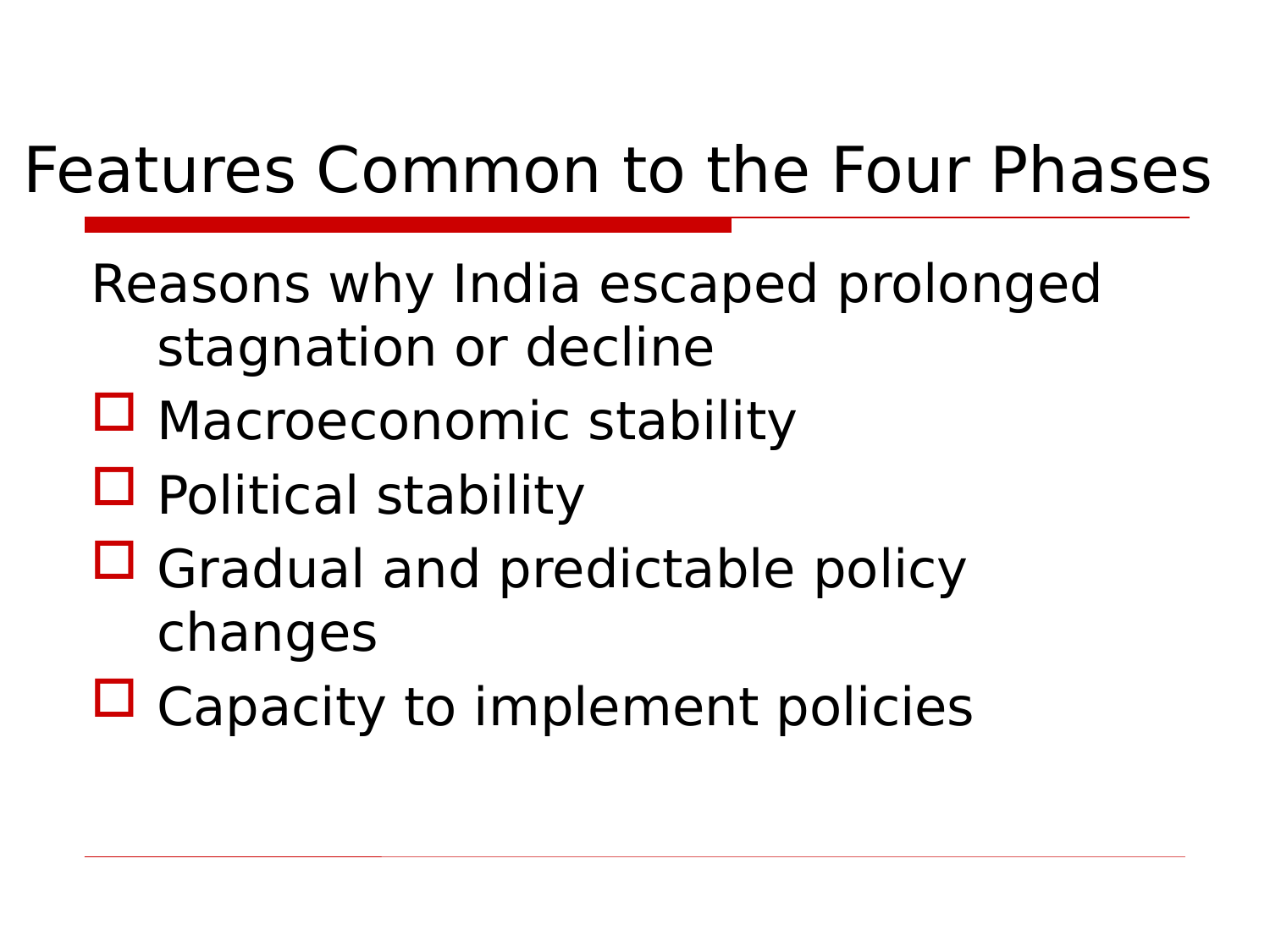

# Features Common to the Four Phases
Reasons why India escaped prolonged stagnation or decline
Macroeconomic stability
Political stability
Gradual and predictable policy changes
Capacity to implement policies